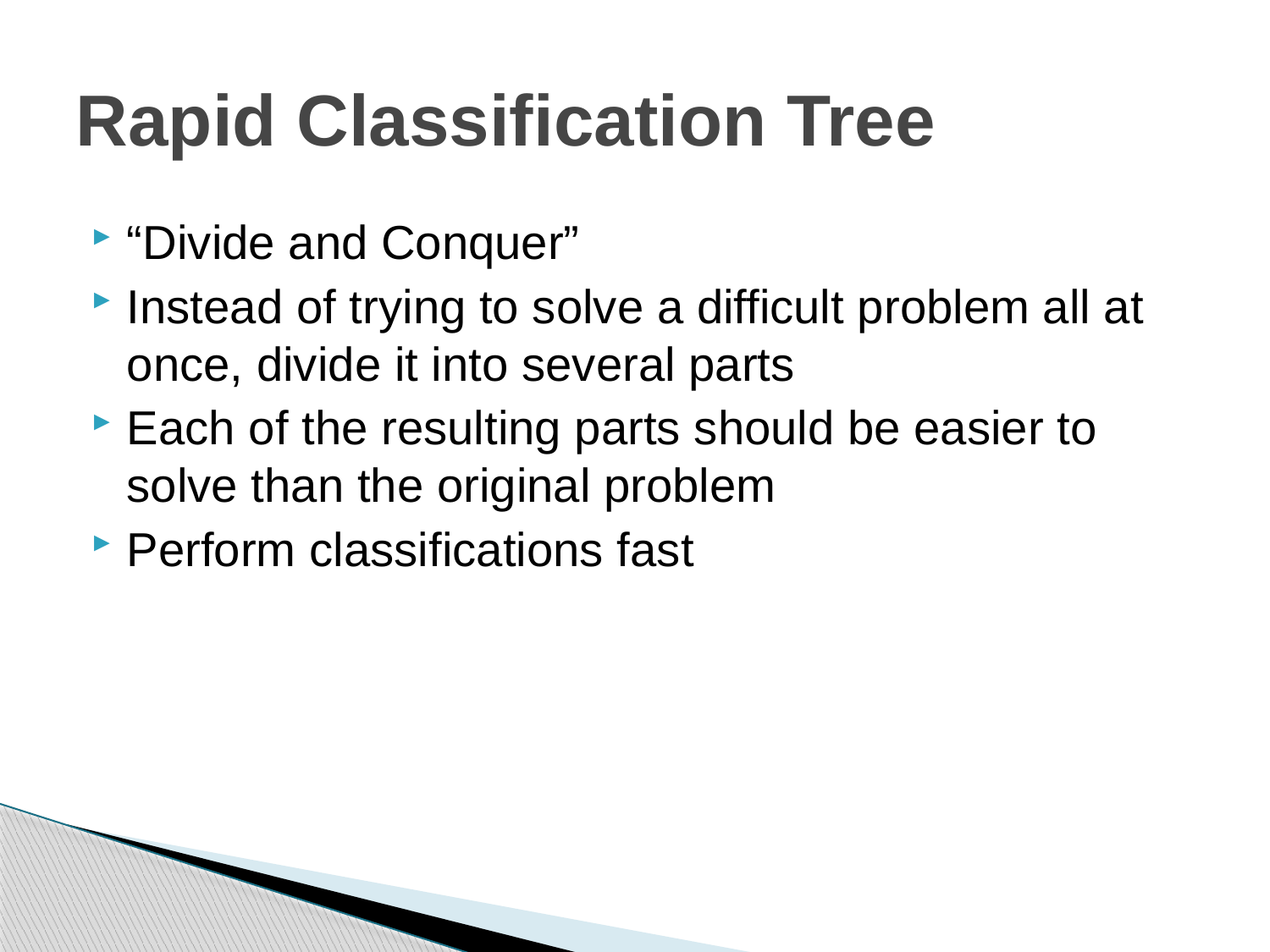

# Rapid Classification Tree
“Divide and Conquer”
Instead of trying to solve a difficult problem all at once, divide it into several parts
Each of the resulting parts should be easier to solve than the original problem
Perform classifications fast